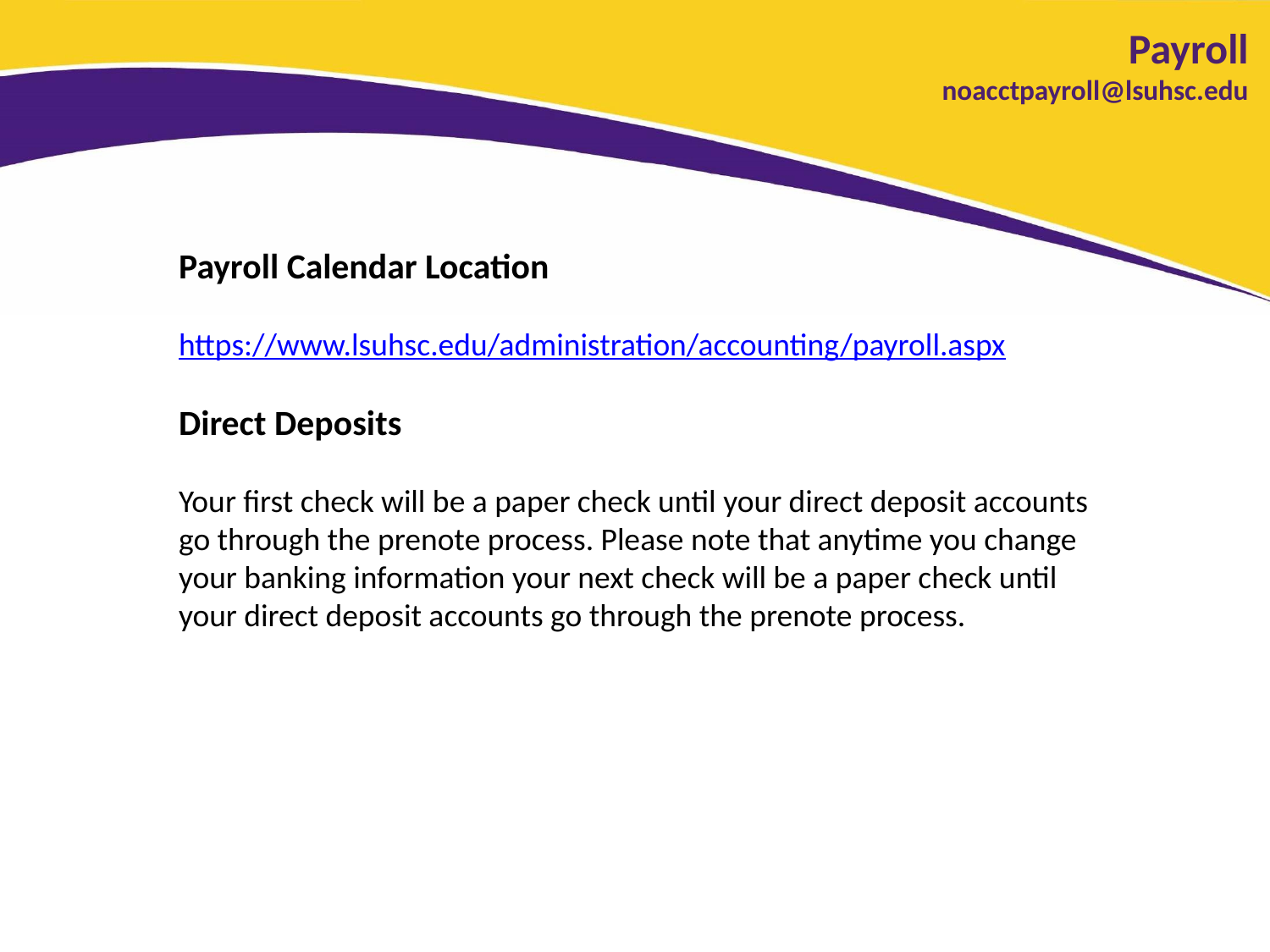

Payroll
noacctpayroll@lsuhsc.edu

#
Payroll Calendar Location

https://www.lsuhsc.edu/administration/accounting/payroll.aspx

Direct Deposits

Your first check will be a paper check until your direct deposit accounts go through the prenote process. Please note that anytime you change your banking information your next check will be a paper check until your direct deposit accounts go through the prenote process.